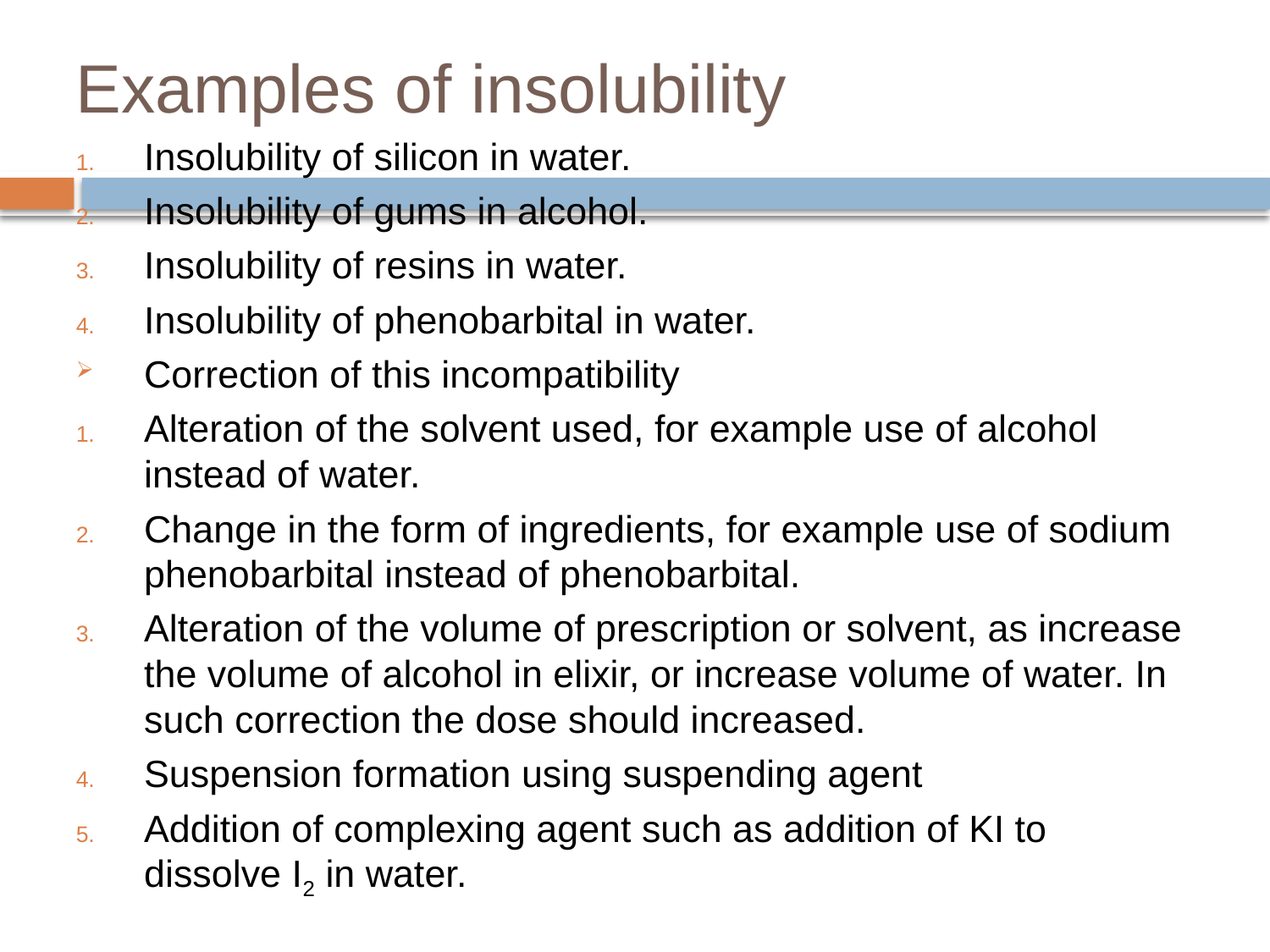

# Examples of insolubility
Insolubility of silicon in water.
Insolubility of gums in alcohol.
Insolubility of resins in water.
Insolubility of phenobarbital in water.
Correction of this incompatibility
Alteration of the solvent used, for example use of alcohol instead of water.
Change in the form of ingredients, for example use of sodium phenobarbital instead of phenobarbital.
Alteration of the volume of prescription or solvent, as increase the volume of alcohol in elixir, or increase volume of water. In such correction the dose should increased.
Suspension formation using suspending agent
Addition of complexing agent such as addition of KI to dissolve I2 in water.